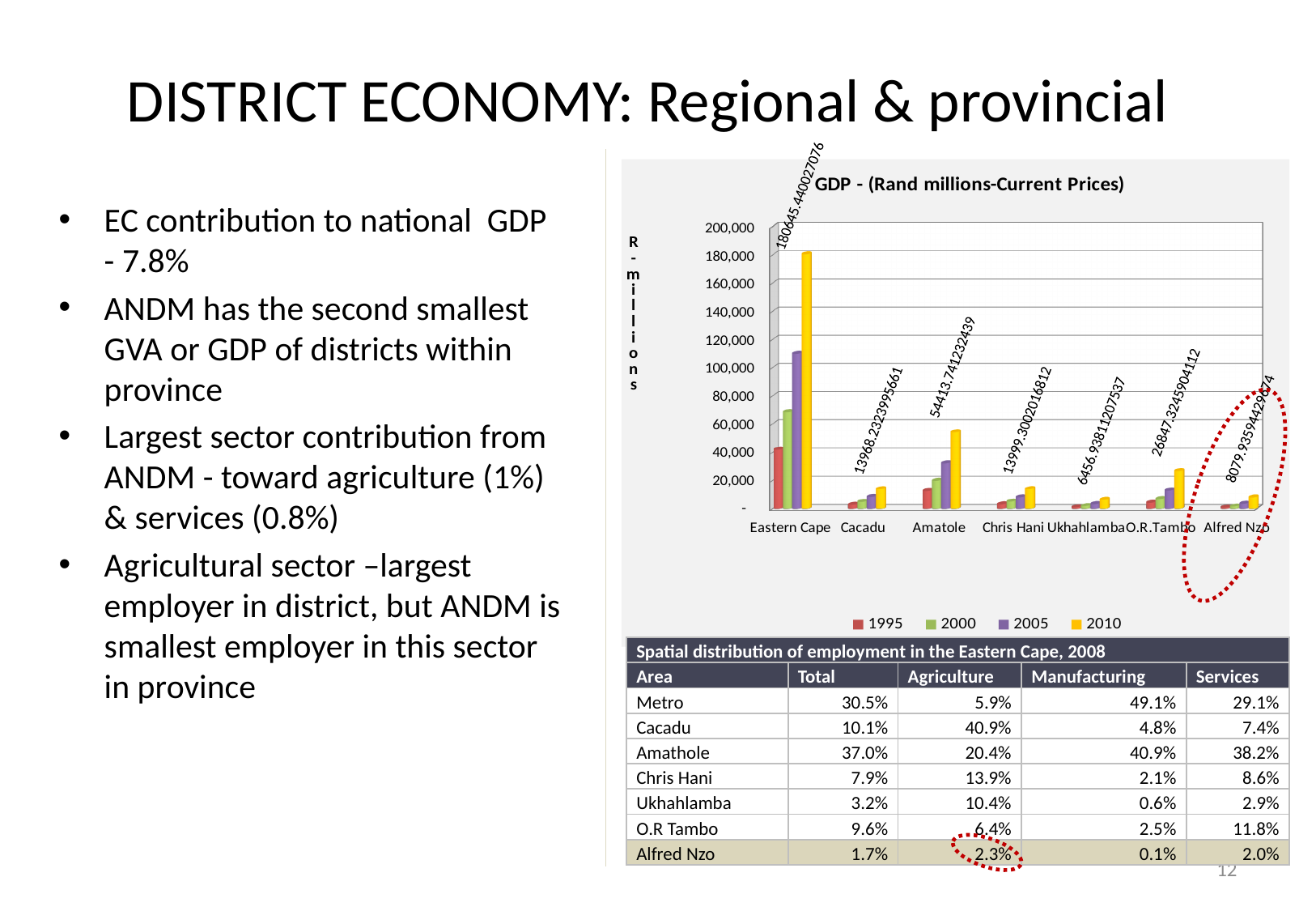

# DISTRICT ECONOMY: Regional & provincial

[unsupported chart]

EC contribution to national  GDP - 7.8%
ANDM has the second smallest GVA or GDP of districts within province
Largest sector contribution from ANDM - toward agriculture (1%)  & services (0.8%)
Agricultural sector –largest employer in district, but ANDM is smallest employer in this sector in province
| Spatial distribution of employment in the Eastern Cape, 2008 |  |  |  |  |
| --- | --- | --- | --- | --- |
| Area | Total | Agriculture | Manufacturing | Services |
| Metro | 30.5% | 5.9% | 49.1% | 29.1% |
| Cacadu | 10.1% | 40.9% | 4.8% | 7.4% |
| Amathole | 37.0% | 20.4% | 40.9% | 38.2% |
| Chris Hani | 7.9% | 13.9% | 2.1% | 8.6% |
| Ukhahlamba | 3.2% | 10.4% | 0.6% | 2.9% |
| O.R Tambo | 9.6% | 6.4% | 2.5% | 11.8% |
| Alfred Nzo | 1.7% | 2.3% | 0.1% | 2.0% |

12